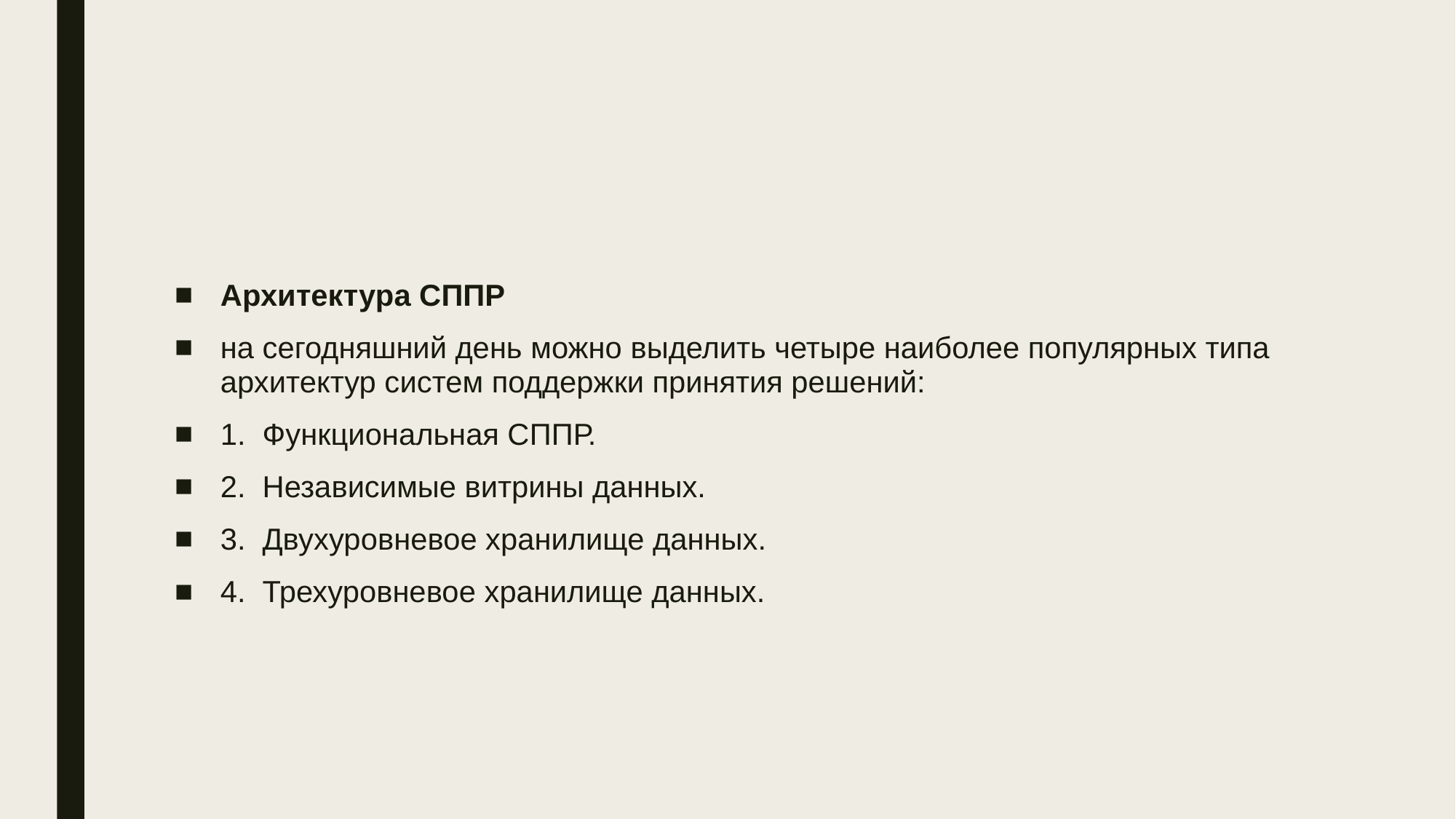

#
Архитектура СППР
на сегодняшний день можно выделить четыре наиболее популярных типа архитектур систем поддержки принятия решений:
1.  Функциональная СППР.
2.  Независимые витрины данных.
3.  Двухуровневое хранилище данных.
4.  Трехуровневое хранилище данных.